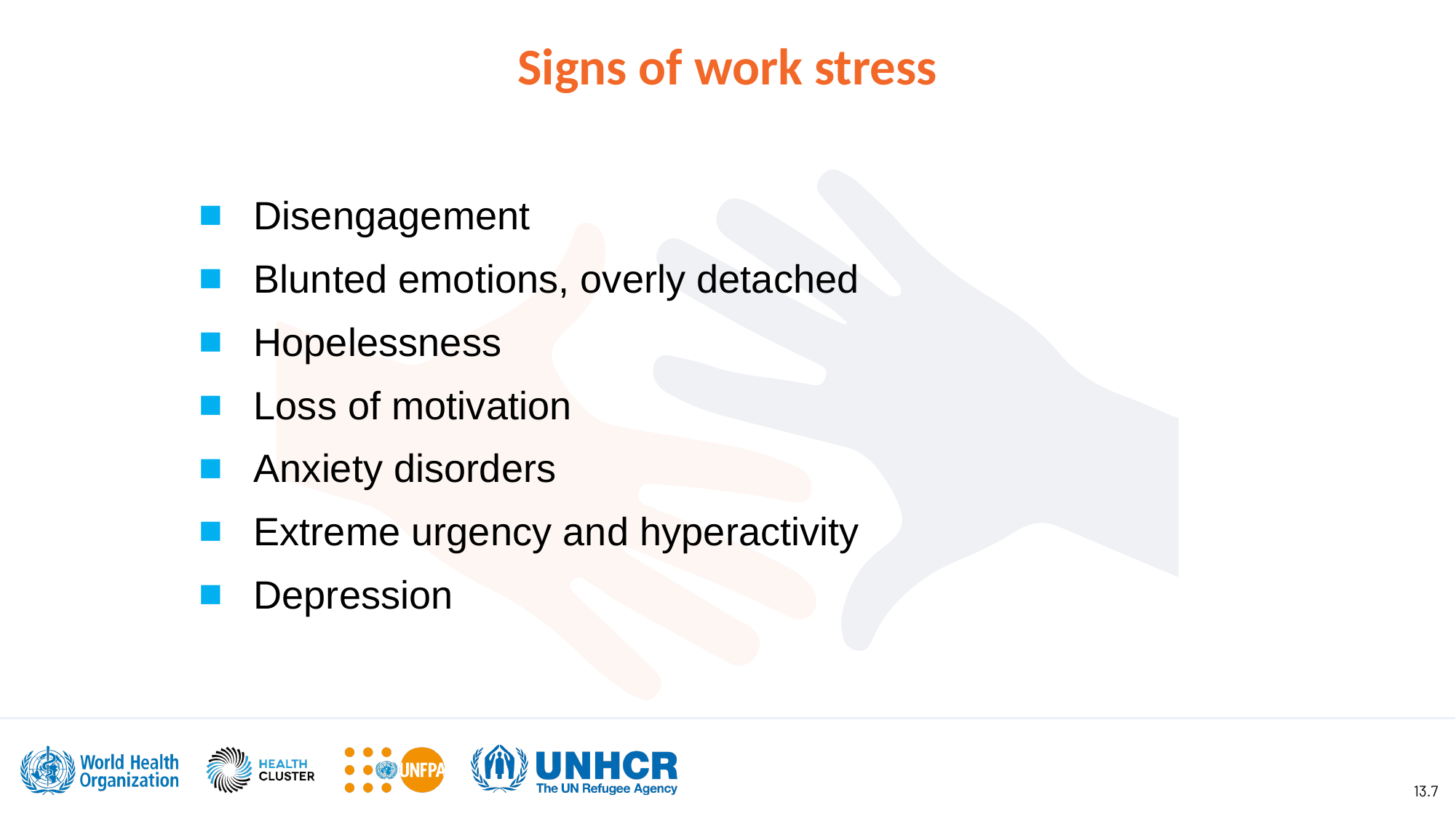

Signs of work stress
Disengagement
Blunted emotions, overly detached
Hopelessness
Loss of motivation
Anxiety disorders
Extreme urgency and hyperactivity
Depression

13.7